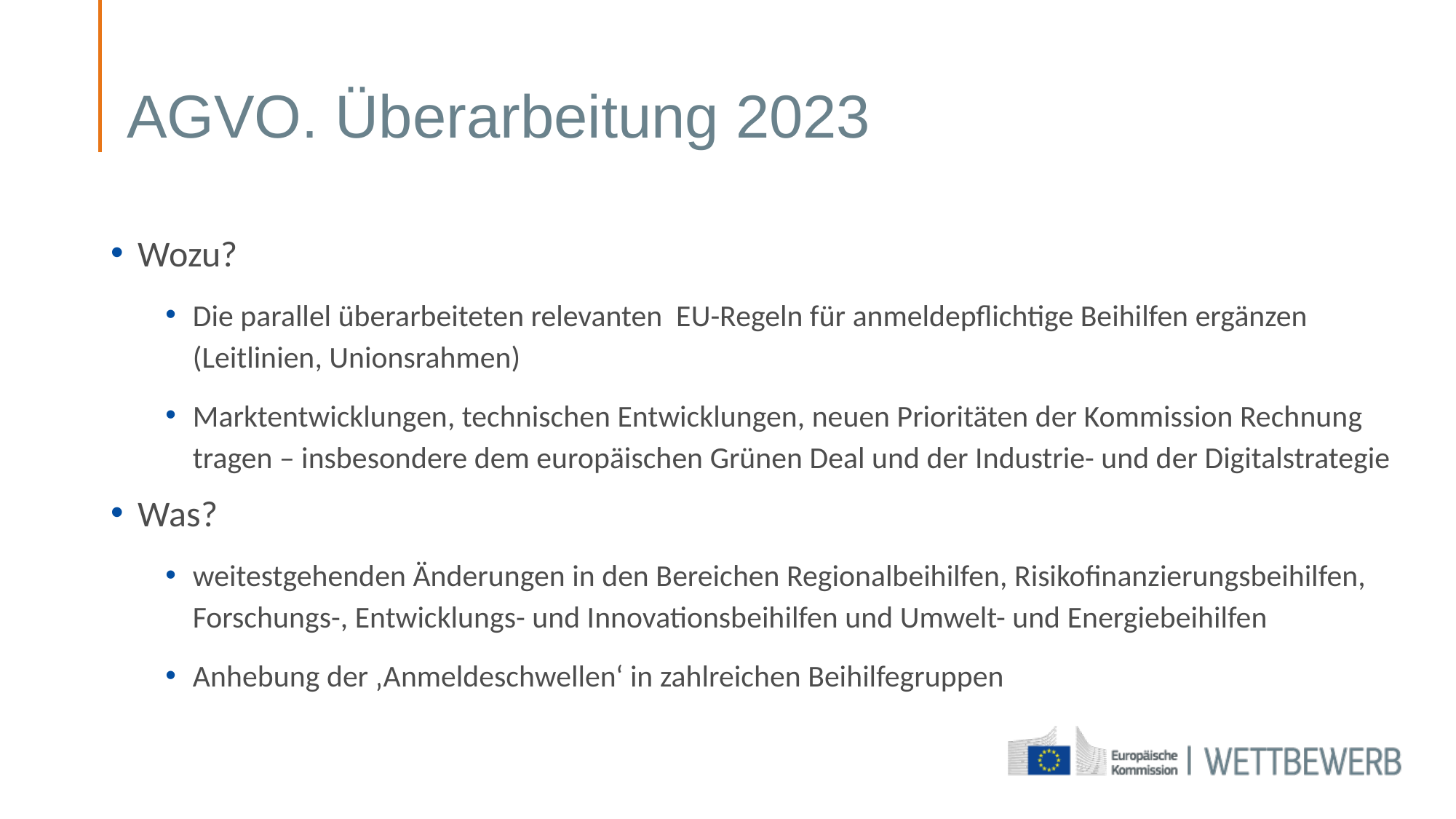

# AGVO. Überarbeitung 2023
Wozu?
Die parallel überarbeiteten relevanten  EU-Regeln für anmeldepflichtige Beihilfen ergänzen (Leitlinien, Unionsrahmen)
Marktentwicklungen, technischen Entwicklungen, neuen Prioritäten der Kommission Rechnung tragen – insbesondere dem europäischen Grünen Deal und der Industrie- und der Digitalstrategie
Was?
weitestgehenden Änderungen in den Bereichen Regionalbeihilfen, Risikofinanzierungsbeihilfen, Forschungs-, Entwicklungs- und Innovationsbeihilfen und Umwelt- und Energiebeihilfen
Anhebung der ‚Anmeldeschwellen‘ in zahlreichen Beihilfegruppen